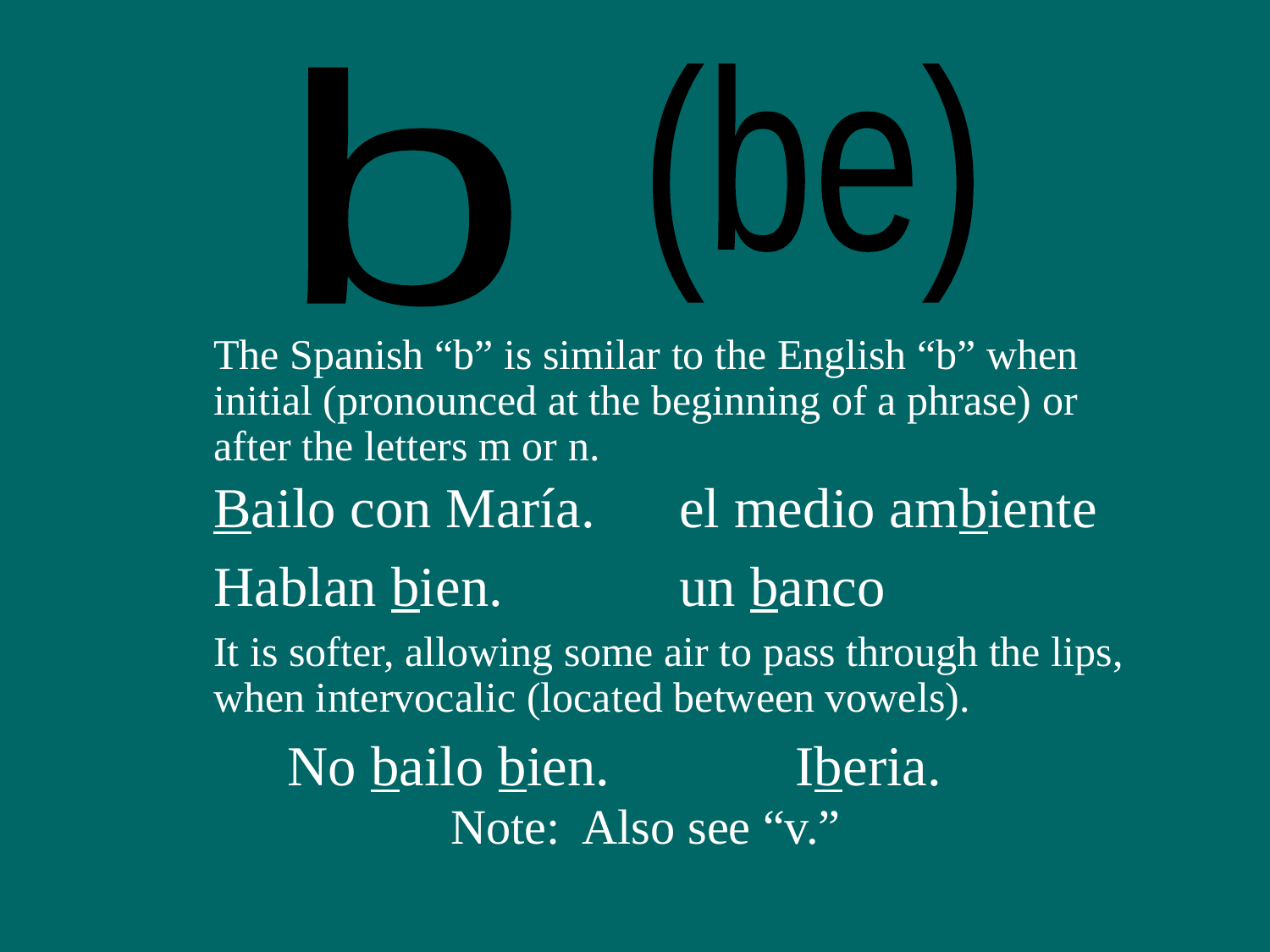

(be)
b
The Spanish “b” is similar to the English “b” when initial (pronounced at the beginning of a phrase) or after the letters m or n.
Bailo con María.
el medio ambiente
Hablan bien.
un banco
It is softer, allowing some air to pass through the lips, when intervocalic (located between vowels).
No bailo bien.
Iberia.
Note:  Also see “v.”